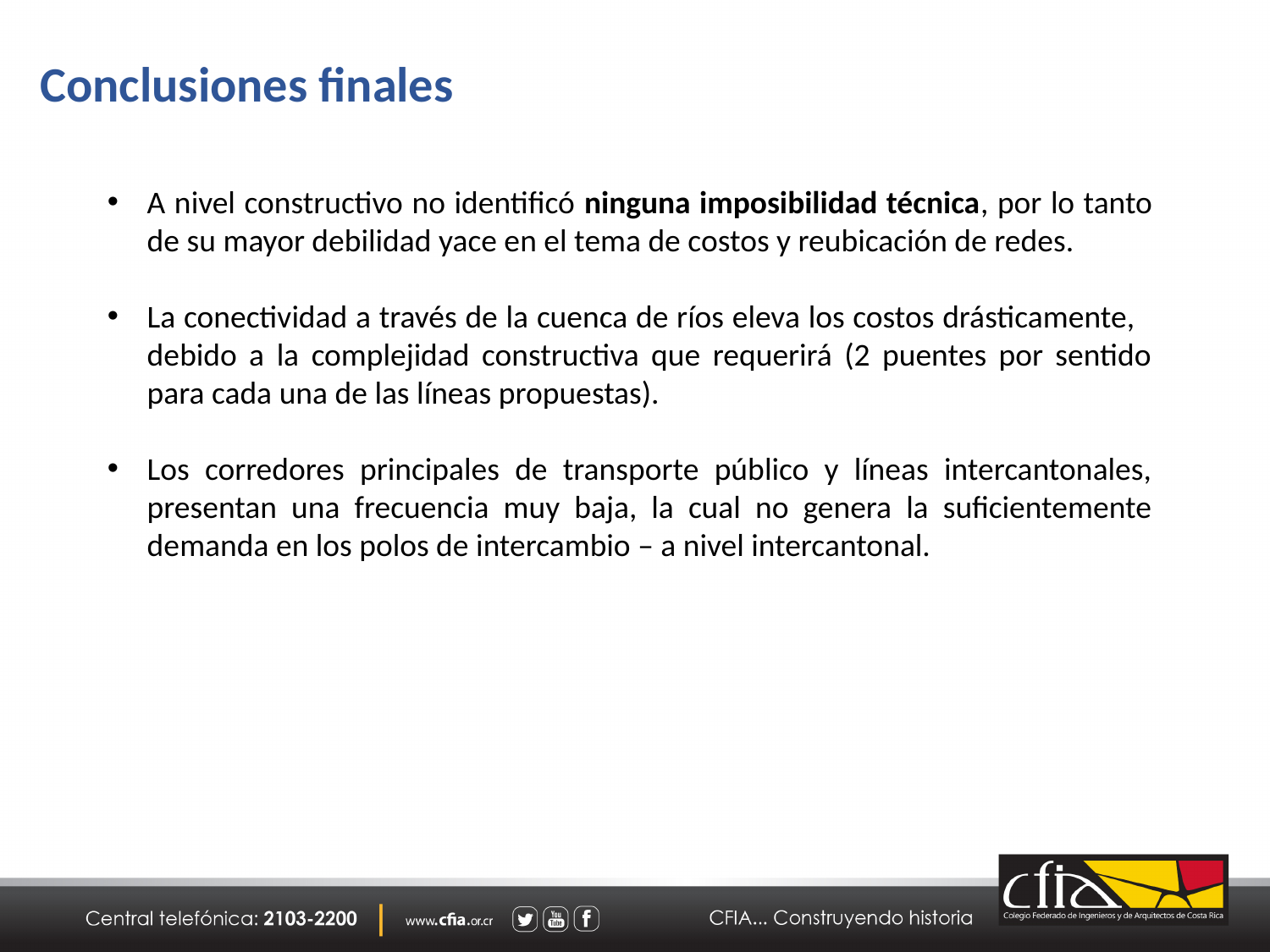

Conclusiones finales
A nivel constructivo no identificó ninguna imposibilidad técnica, por lo tanto de su mayor debilidad yace en el tema de costos y reubicación de redes.

La conectividad a través de la cuenca de ríos eleva los costos drásticamente,   debido a la complejidad constructiva que requerirá (2 puentes por sentido para cada una de las líneas propuestas).

Los corredores principales de transporte público y líneas intercantonales, presentan una frecuencia muy baja, la cual no genera la suficientemente demanda en los polos de intercambio – a nivel intercantonal.